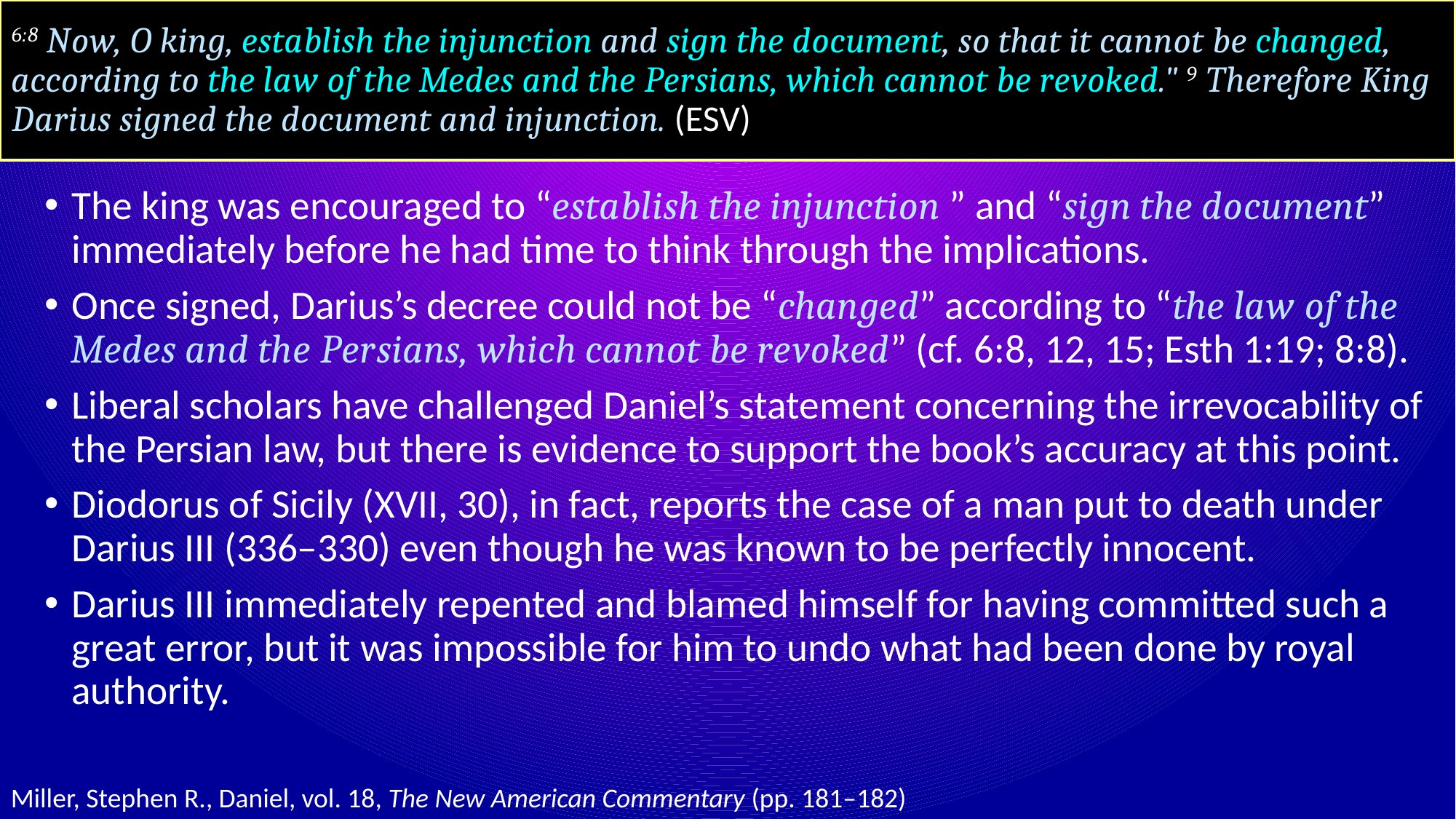

# 6:8 Now, O king, establish the injunction and sign the document, so that it cannot be changed, according to the law of the Medes and the Persians, which cannot be revoked." 9 Therefore King Darius signed the document and injunction. (ESV)
The king was encouraged to “establish the injunction ” and “sign the document” immediately before he had time to think through the implications.
Once signed, Darius’s decree could not be “changed” according to “the law of the Medes and the Persians, which cannot be revoked” (cf. 6:8, 12, 15; Esth 1:19; 8:8).
Liberal scholars have challenged Daniel’s statement concerning the irrevocability of the Persian law, but there is evidence to support the book’s accuracy at this point.
Diodorus of Sicily (XVII, 30), in fact, reports the case of a man put to death under Darius III (336–330) even though he was known to be perfectly innocent.
Darius III immediately repented and blamed himself for having committed such a great error, but it was impossible for him to undo what had been done by royal authority.
Miller, Stephen R., Daniel, vol. 18, The New American Commentary (pp. 181–182)